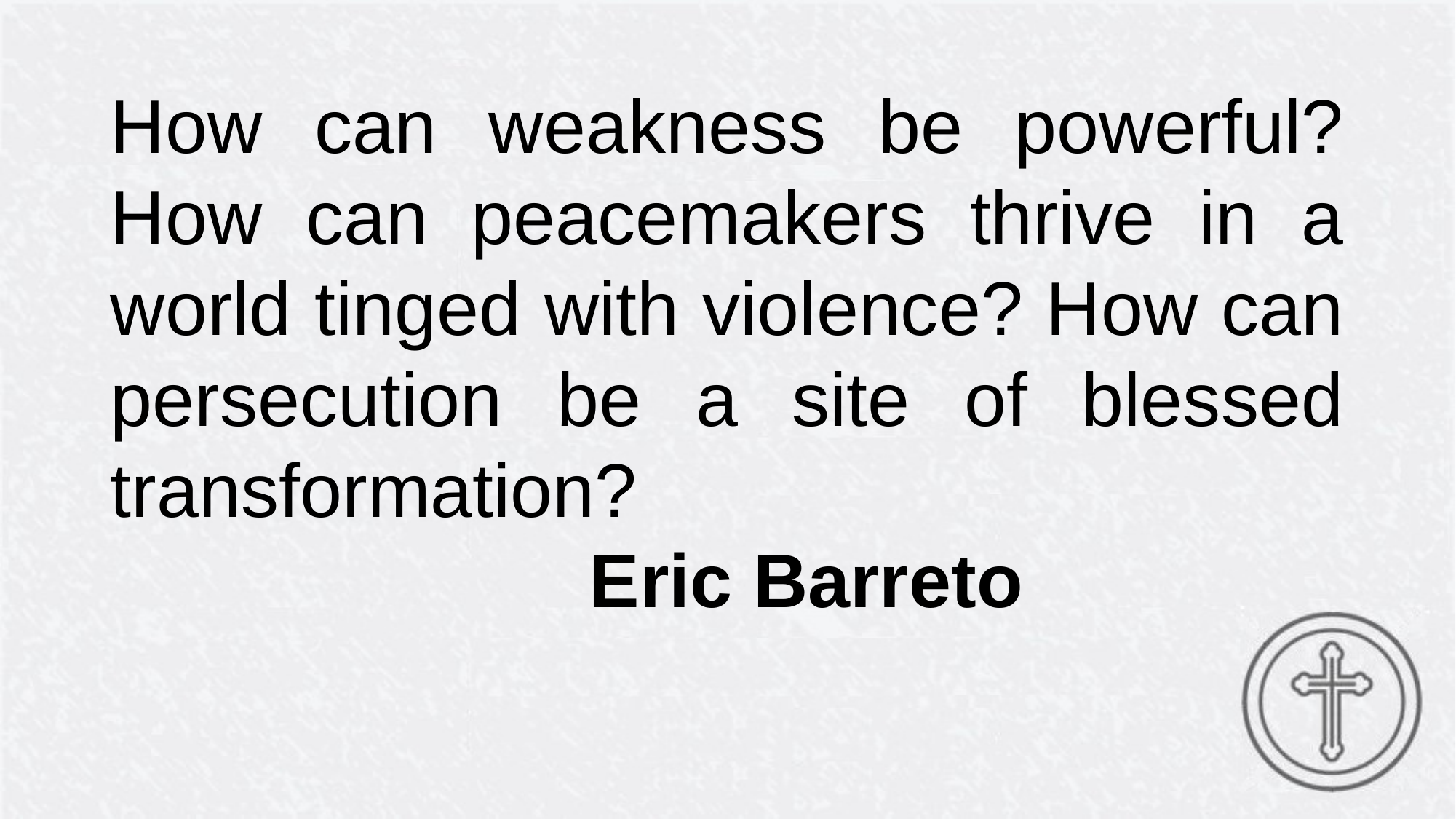

How can weakness be powerful? How can peacemakers thrive in a world tinged with violence? How can persecution be a site of blessed transformation?
				  Eric Barreto